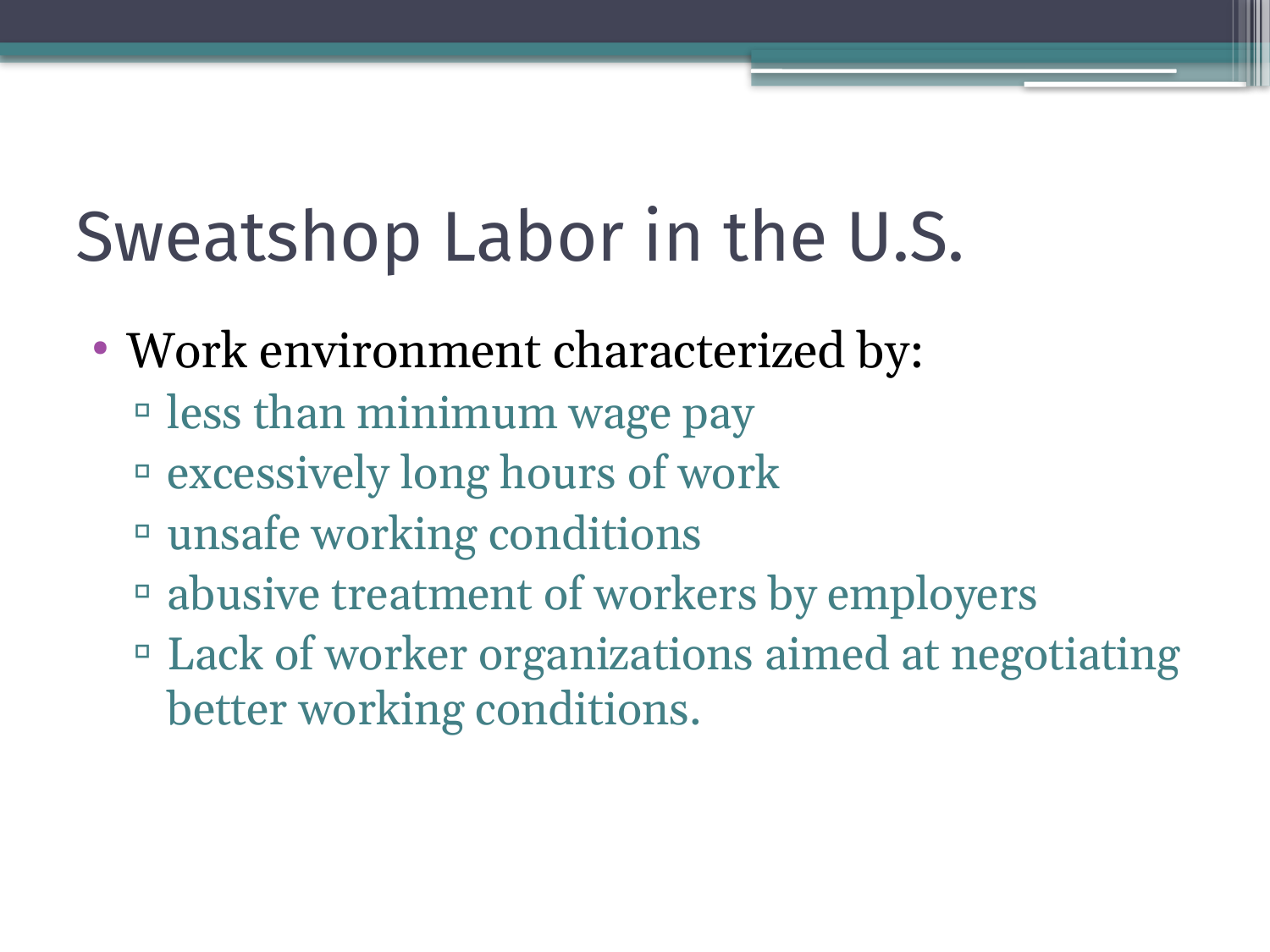

# Sweatshop Labor in the U.S.
Work environment characterized by:
less than minimum wage pay
excessively long hours of work
unsafe working conditions
abusive treatment of workers by employers
Lack of worker organizations aimed at negotiating better working conditions.